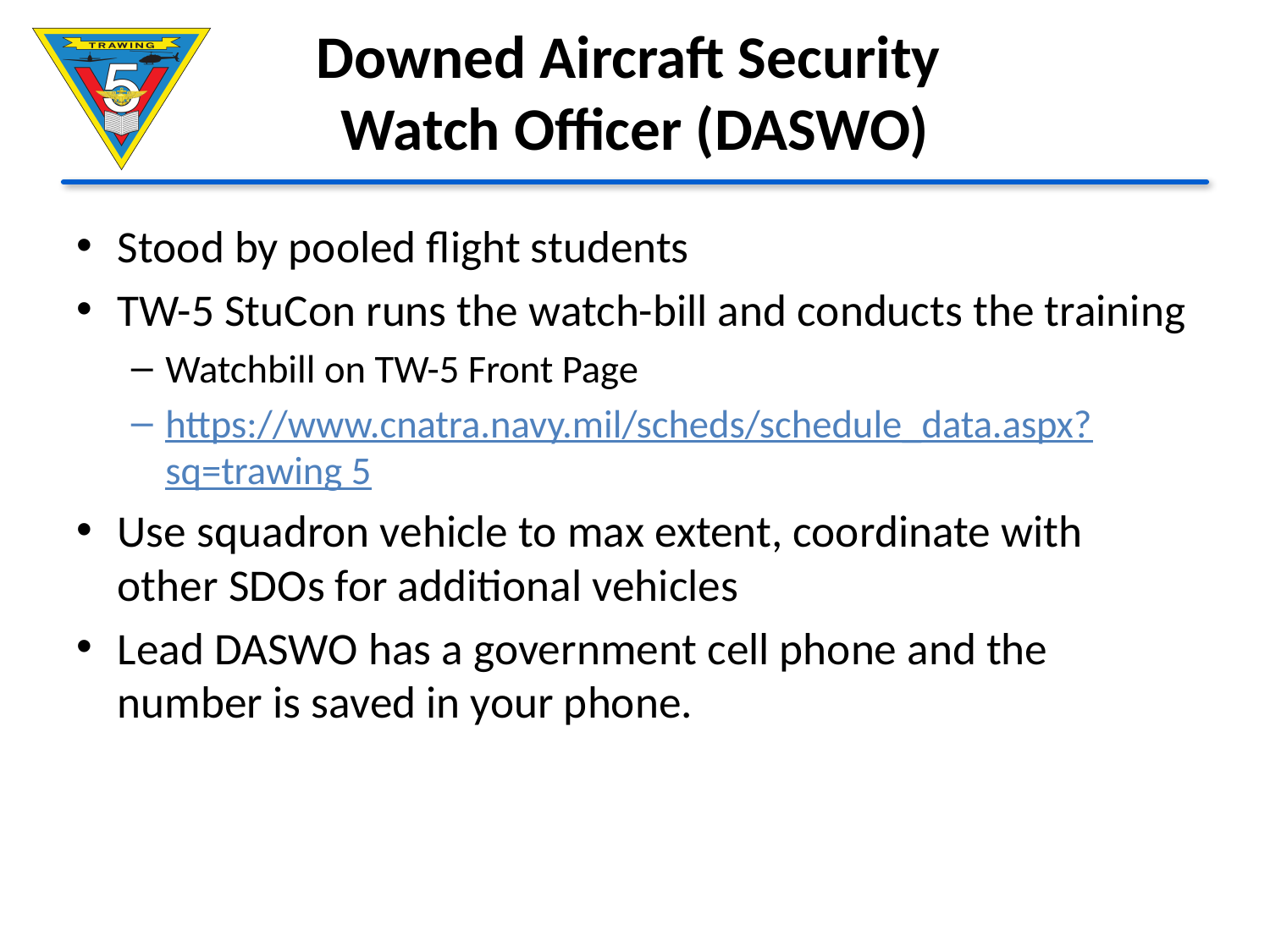

# Downed Aircraft Security Watch Officer (DASWO)
Stood by pooled flight students
TW-5 StuCon runs the watch-bill and conducts the training
Watchbill on TW-5 Front Page
https://www.cnatra.navy.mil/scheds/schedule_data.aspx?sq=trawing 5
Use squadron vehicle to max extent, coordinate with other SDOs for additional vehicles
Lead DASWO has a government cell phone and the number is saved in your phone.